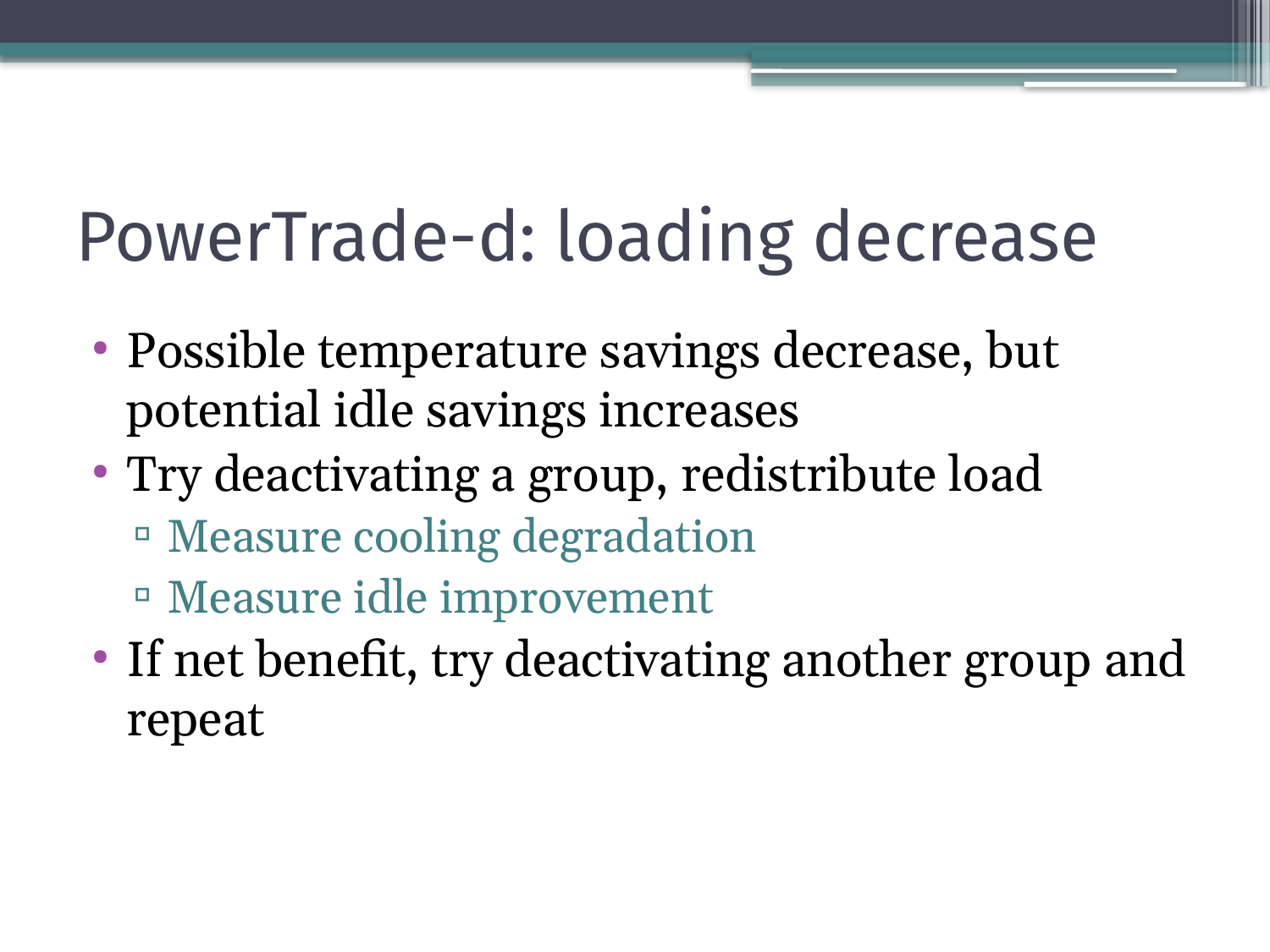

# PowerTrade-d: loading decrease
Possible temperature savings decrease, but potential idle savings increases
Try deactivating a group, redistribute load
Measure cooling degradation
Measure idle improvement
If net benefit, try deactivating another group and repeat